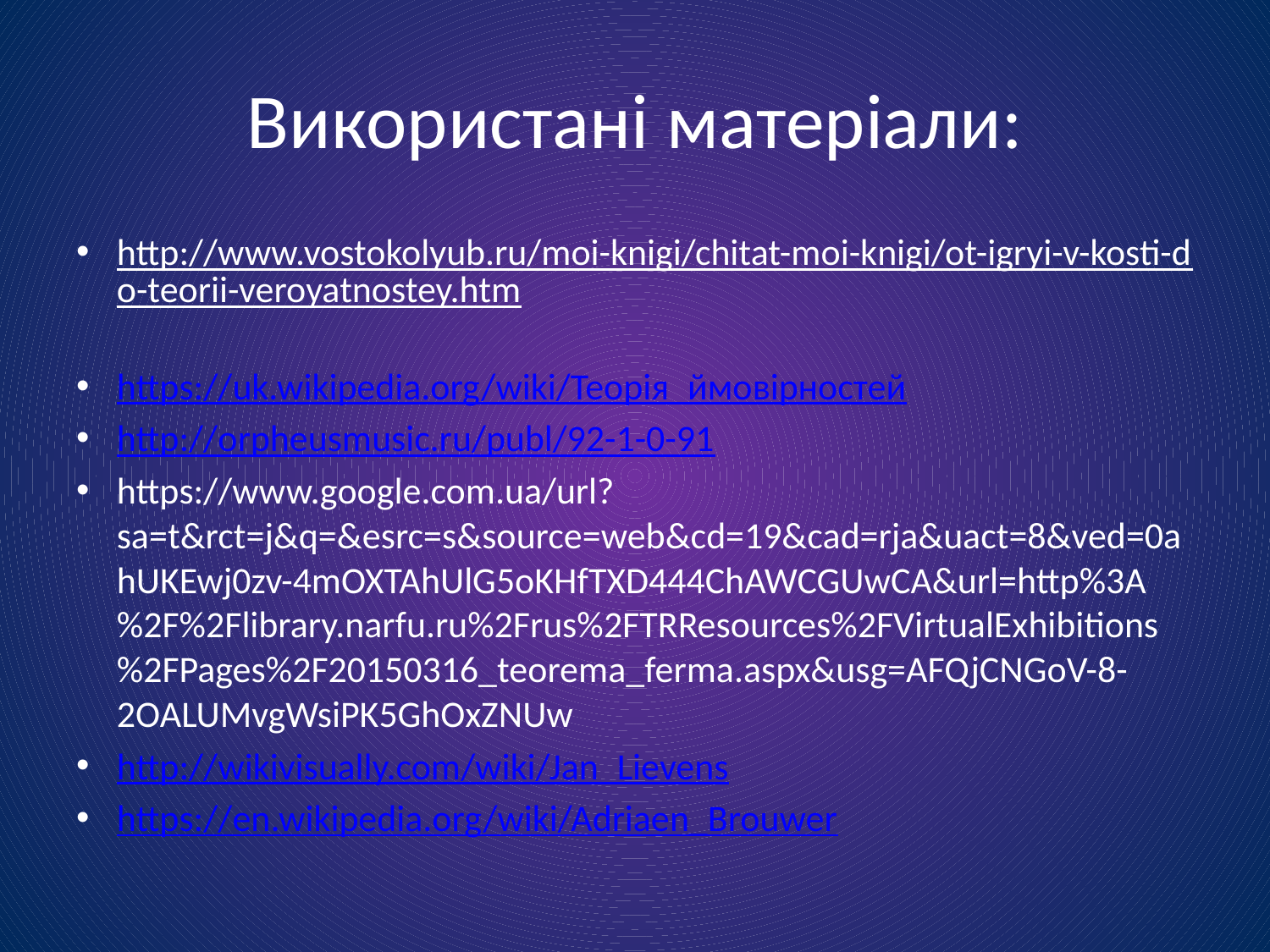

# Використані матеріали:
http://www.vostokolyub.ru/moi-knigi/chitat-moi-knigi/ot-igryi-v-kosti-do-teorii-veroyatnostey.htm
https://uk.wikipedia.org/wiki/Теорія_ймовірностей
http://orpheusmusic.ru/publ/92-1-0-91
https://www.google.com.ua/url?sa=t&rct=j&q=&esrc=s&source=web&cd=19&cad=rja&uact=8&ved=0ahUKEwj0zv-4mOXTAhUlG5oKHfTXD444ChAWCGUwCA&url=http%3A%2F%2Flibrary.narfu.ru%2Frus%2FTRResources%2FVirtualExhibitions%2FPages%2F20150316_teorema_ferma.aspx&usg=AFQjCNGoV-8-2OALUMvgWsiPK5GhOxZNUw
http://wikivisually.com/wiki/Jan_Lievens
https://en.wikipedia.org/wiki/Adriaen_Brouwer